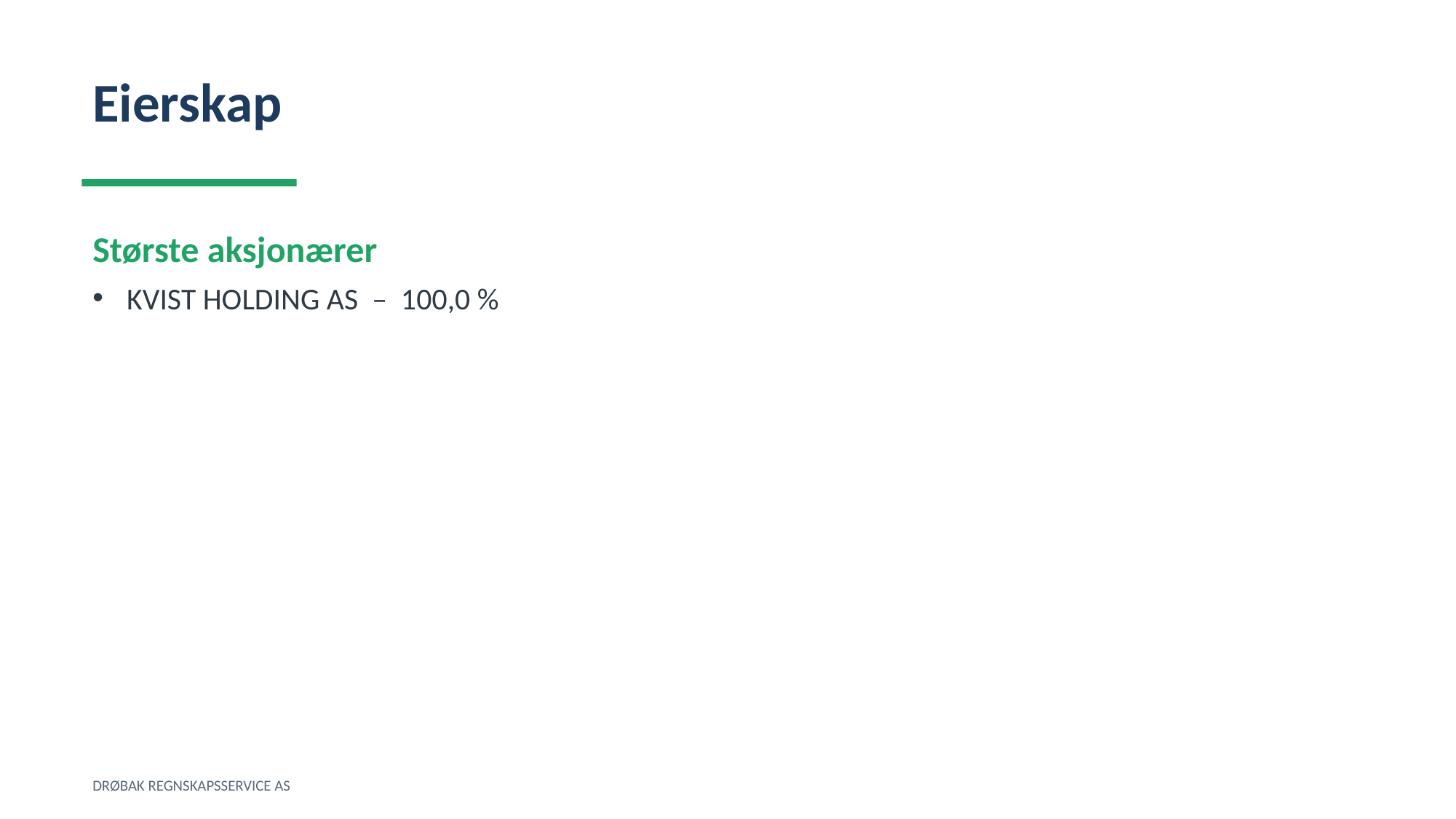

Eierskap

Største aksjonærer
KVIST HOLDING AS  –  100,0 %
DRØBAK REGNSKAPSSERVICE AS